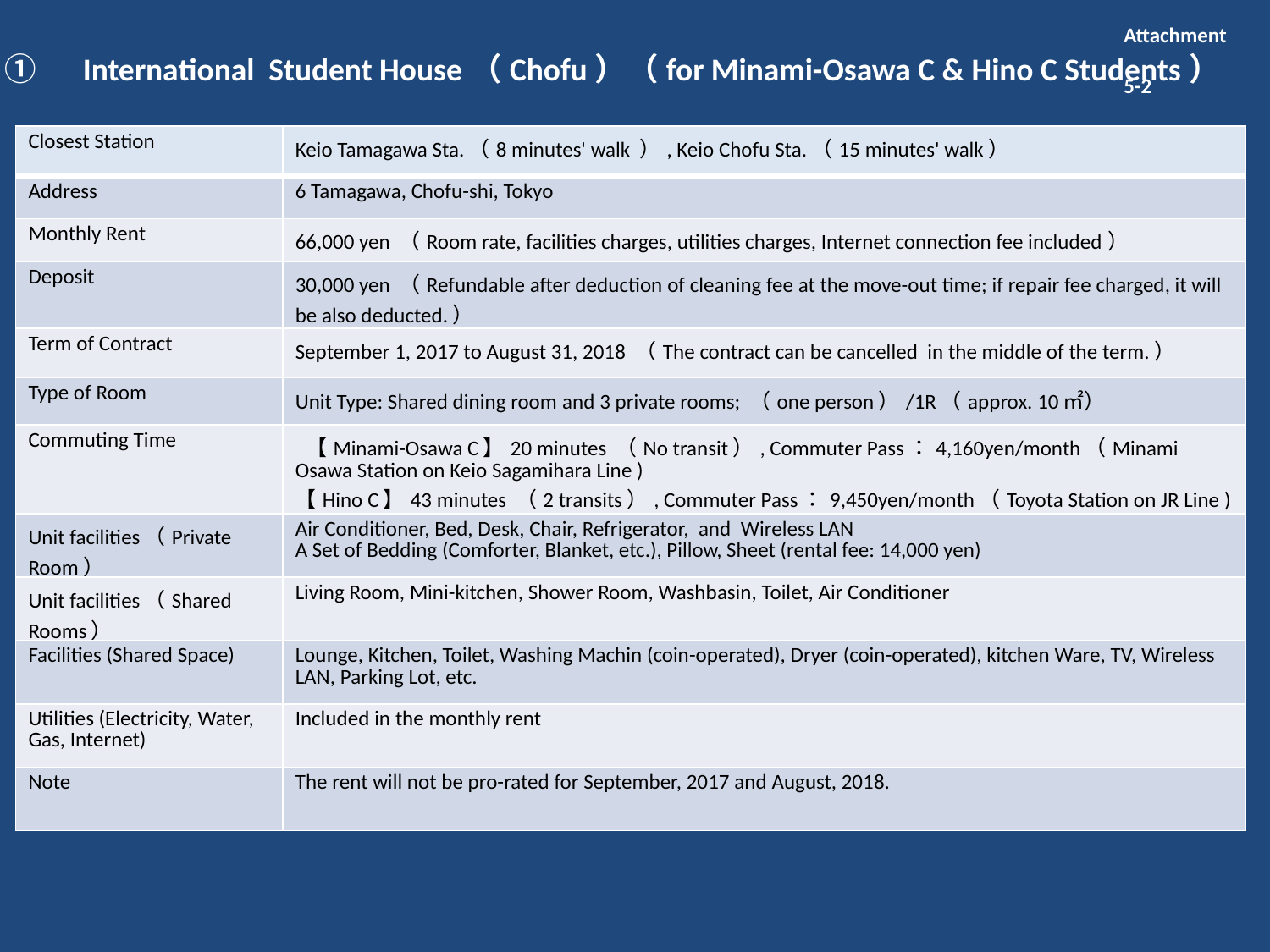

Attachment
　　　　 5-2
①　International  Student House（Chofu）（for Minami-Osawa C & Hino C Students）
| Closest Station | Keio Tamagawa Sta.（8 minutes' walk ）, Keio Chofu Sta.（15 minutes' walk） |
| --- | --- |
| Address | 6 Tamagawa, Chofu-shi, Tokyo |
| Monthly Rent | 66,000 yen （Room rate, facilities charges, utilities charges, Internet connection fee included） |
| Deposit | 30,000 yen （Refundable after deduction of cleaning fee at the move-out time; if repair fee charged, it will be also deducted.） |
| Term of Contract | September 1, 2017 to August 31, 2018 （The contract can be cancelled in the middle of the term.） |
| Type of Room | Unit Type: Shared dining room and 3 private rooms; （one person）/1R（approx. 10㎡） |
| Commuting Time | 【Minami-Osawa C】20 minutes （No transit）, Commuter Pass：4,160yen/month（Minami Osawa Station on Keio Sagamihara Line ) 【Hino C】43 minutes （2 transits）, Commuter Pass：9,450yen/month（Toyota Station on JR Line ) |
| Unit facilities（Private Room） | Air Conditioner, Bed, Desk, Chair, Refrigerator, and Wireless LAN A Set of Bedding (Comforter, Blanket, etc.), Pillow, Sheet (rental fee: 14,000 yen) |
| Unit facilities（Shared Rooms） | Living Room, Mini-kitchen, Shower Room, Washbasin, Toilet, Air Conditioner |
| Facilities (Shared Space) | Lounge, Kitchen, Toilet, Washing Machin (coin-operated), Dryer (coin-operated), kitchen Ware, TV, Wireless LAN, Parking Lot, etc. |
| Utilities (Electricity, Water, Gas, Internet) | Included in the monthly rent |
| Note | The rent will not be pro-rated for September, 2017 and August, 2018. |